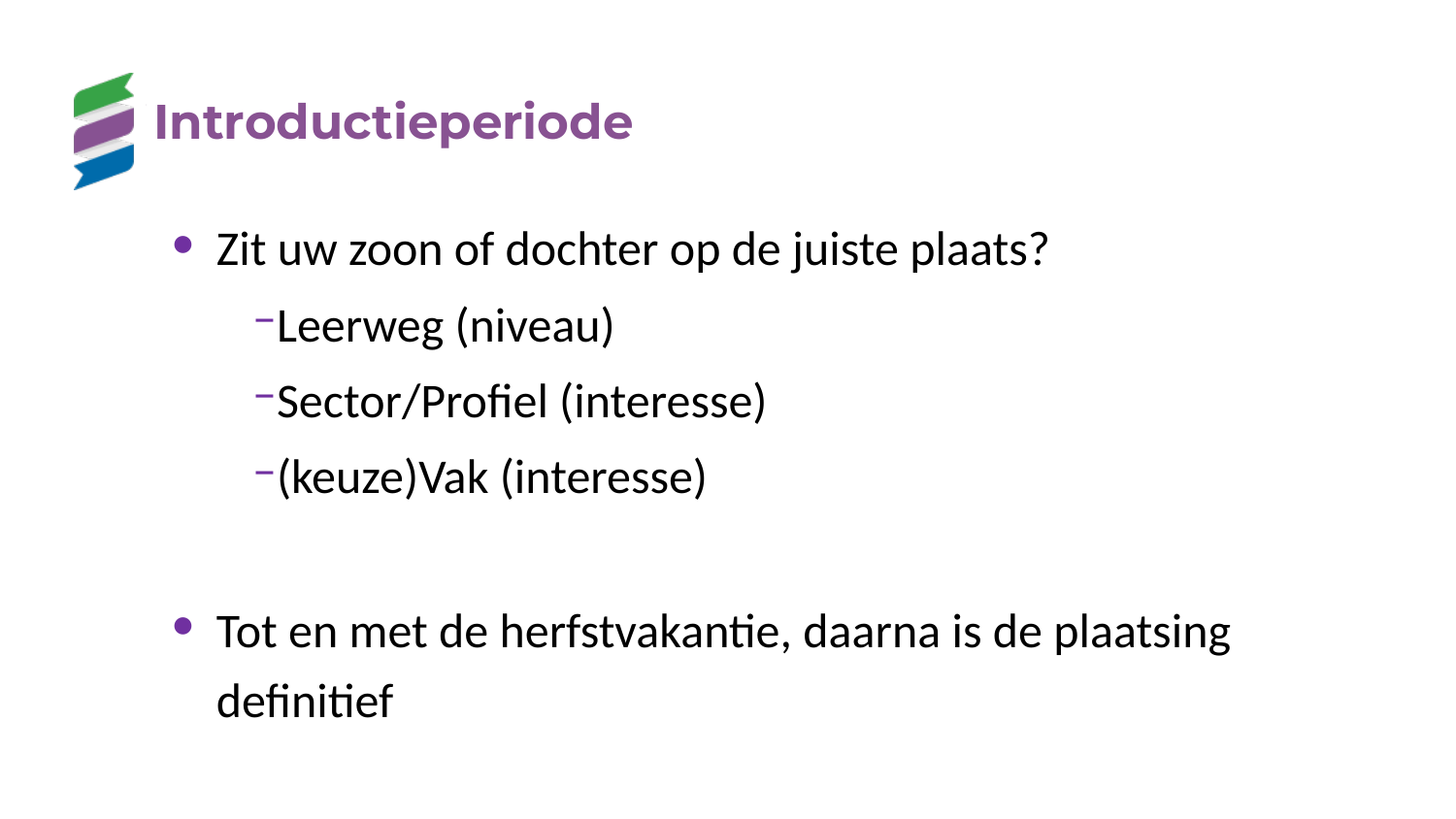

# Introductieperiode

Zit uw zoon of dochter op de juiste plaats?
Leerweg (niveau)
Sector/Profiel (interesse)
(keuze)Vak (interesse)

Tot en met de herfstvakantie, daarna is de plaatsing definitief